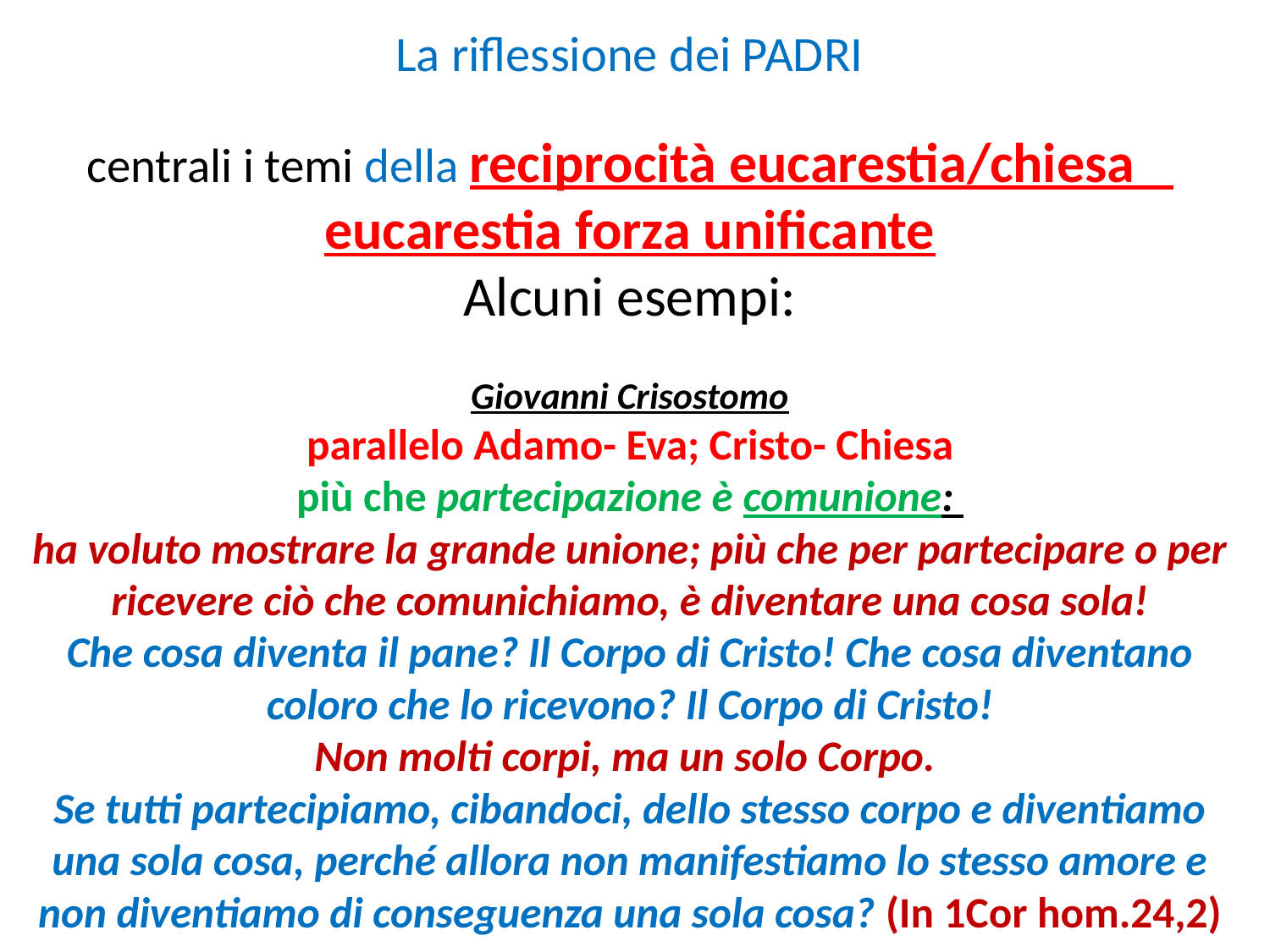

# La riflessione dei PADRI centrali i temi della reciprocità eucarestia/chiesa eucarestia forza unificante Alcuni esempi: Giovanni Crisostomo parallelo Adamo- Eva; Cristo- Chiesa più che partecipazione è comunione: ha voluto mostrare la grande unione; più che per partecipare o per ricevere ciò che comunichiamo, è diventare una cosa sola! Che cosa diventa il pane? Il Corpo di Cristo! Che cosa diventano coloro che lo ricevono? Il Corpo di Cristo! Non molti corpi, ma un solo Corpo. Se tutti partecipiamo, cibandoci, dello stesso corpo e diventiamo una sola cosa, perché allora non manifestiamo lo stesso amore e non diventiamo di conseguenza una sola cosa? (In 1Cor hom.24,2)